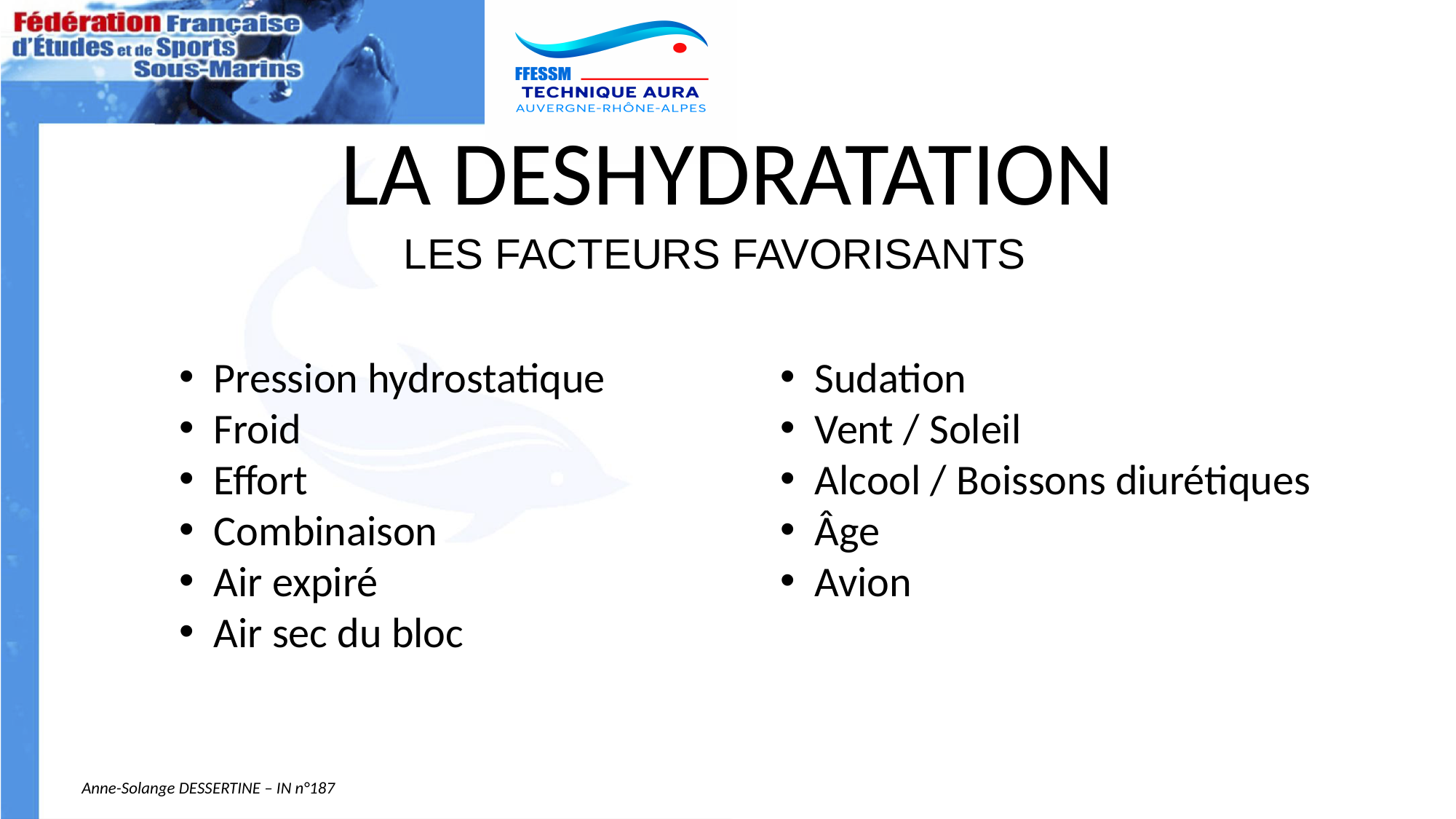

# LA DESHYDRATATION
LES FACTEURS FAVORISANTS
Pression hydrostatique
Froid
Effort
Combinaison
Air expiré
Air sec du bloc
Sudation
Vent / Soleil
Alcool / Boissons diurétiques
Âge
Avion